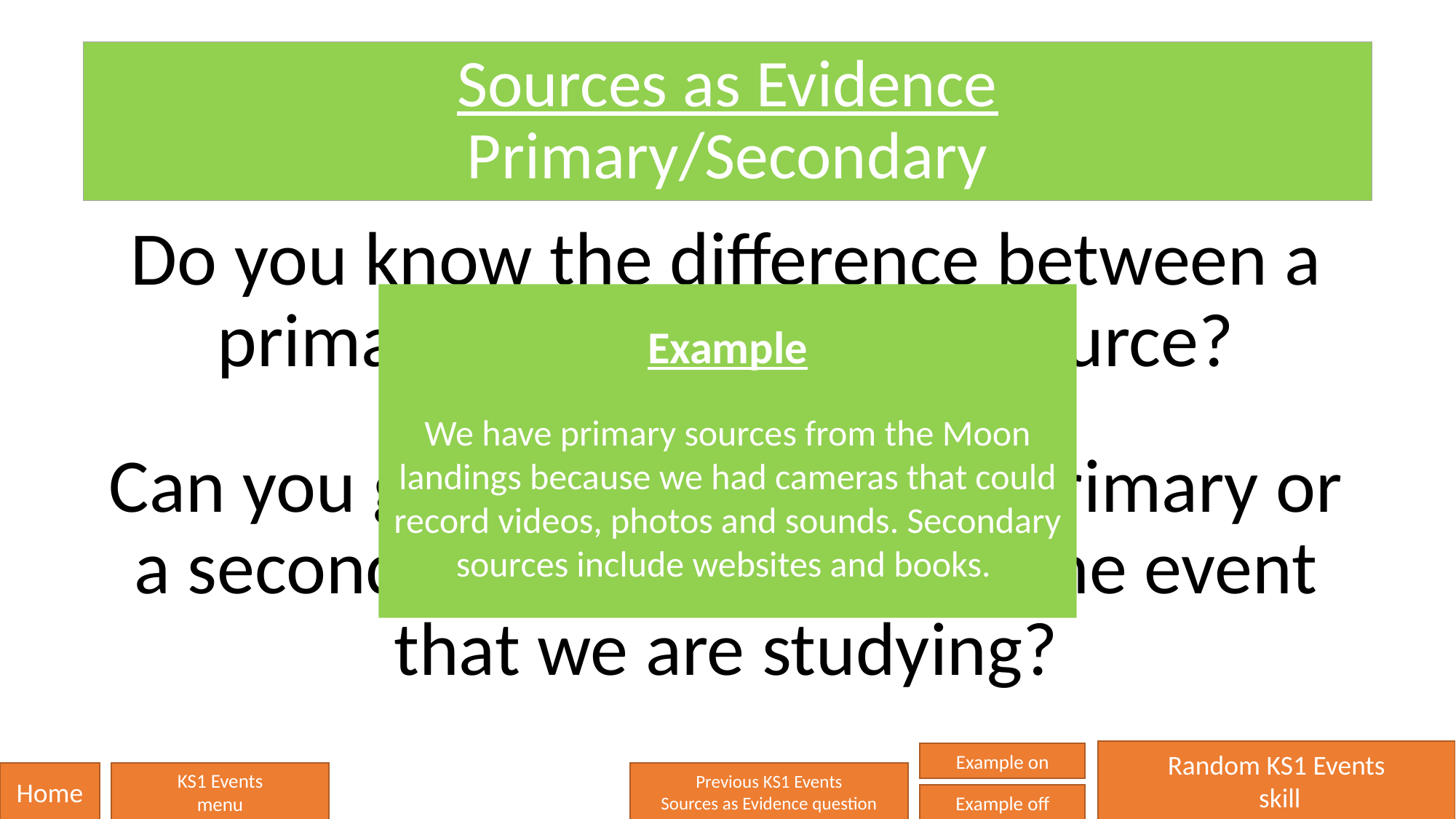

# Sources as Evidence Primary/Secondary
Do you know the difference between a primary and a secondary source?

Can you give an example of a primary or a secondary source linked to the event that we are studying?
Example

We have primary sources from the Moon landings because we had cameras that could record videos, photos and sounds. Secondary sources include websites and books.
Random KS1 Events
 skill
Example on
Home
KS1 Events
menu
Previous KS1 Events
Sources as Evidence question
Example off